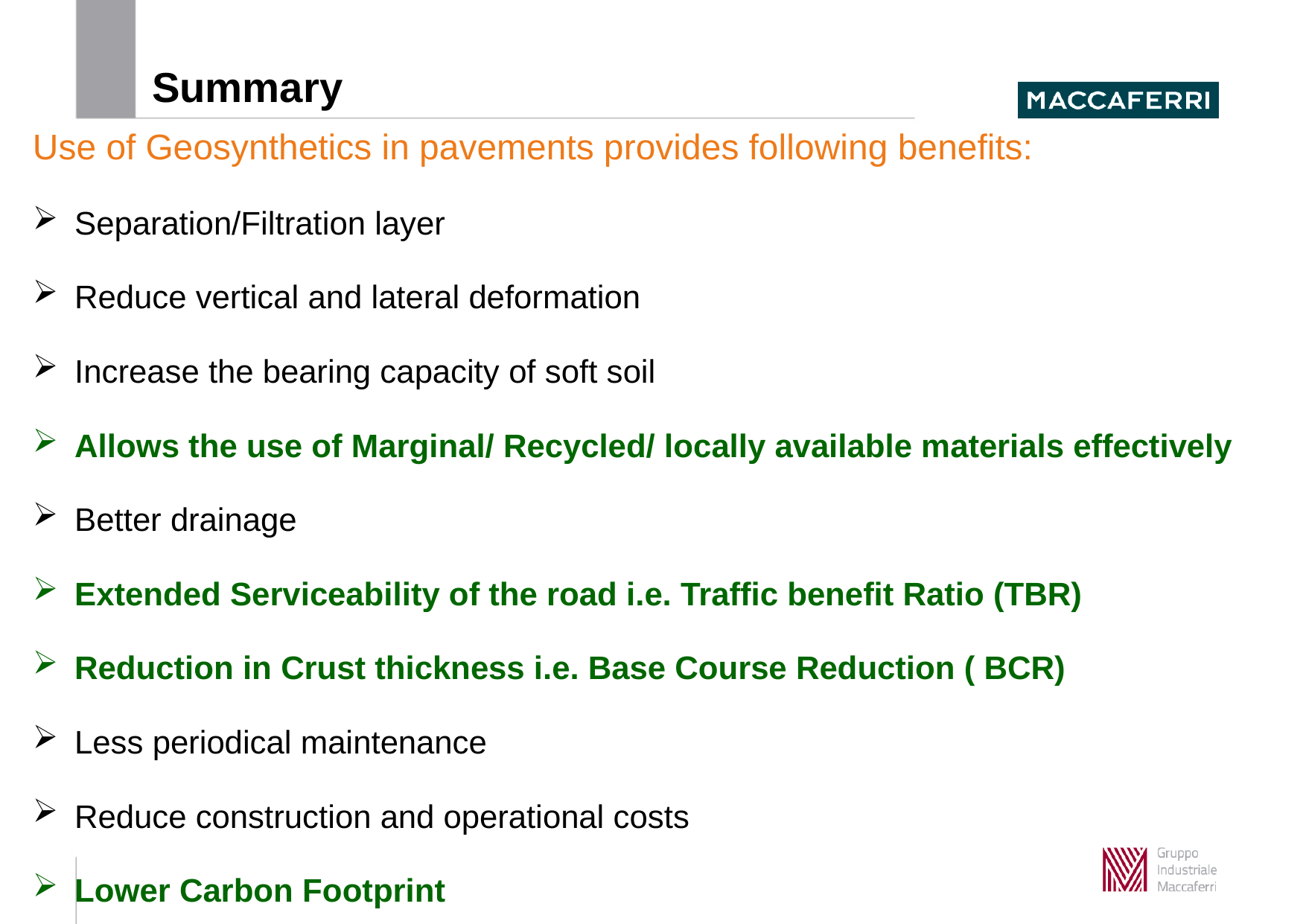

# Summary
Use of Geosynthetics in pavements provides following benefits:
Separation/Filtration layer
Reduce vertical and lateral deformation
Increase the bearing capacity of soft soil
Allows the use of Marginal/ Recycled/ locally available materials effectively
Better drainage
Extended Serviceability of the road i.e. Traffic benefit Ratio (TBR)
Reduction in Crust thickness i.e. Base Course Reduction ( BCR)
Less periodical maintenance
Reduce construction and operational costs
Lower Carbon Footprint